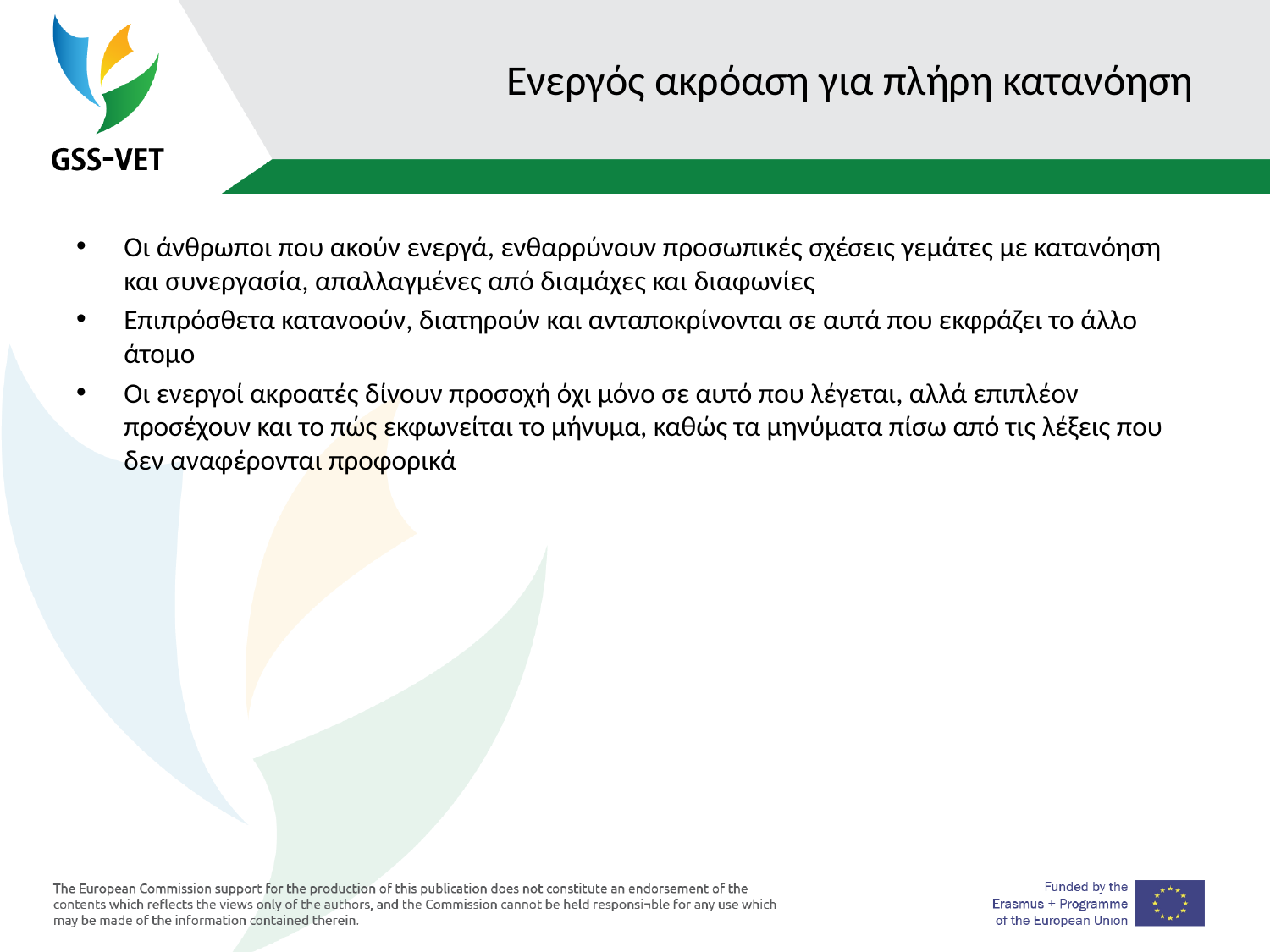

# Ενεργός ακρόαση για πλήρη κατανόηση
Οι άνθρωποι που ακούν ενεργά, ενθαρρύνουν προσωπικές σχέσεις γεμάτες με κατανόηση και συνεργασία, απαλλαγμένες από διαμάχες και διαφωνίες
Επιπρόσθετα κατανοούν, διατηρούν και ανταποκρίνονται σε αυτά που εκφράζει το άλλο άτομο
Οι ενεργοί ακροατές δίνουν προσοχή όχι μόνο σε αυτό που λέγεται, αλλά επιπλέον προσέχουν και το πώς εκφωνείται το μήνυμα, καθώς τα μηνύματα πίσω από τις λέξεις που δεν αναφέρονται προφορικά